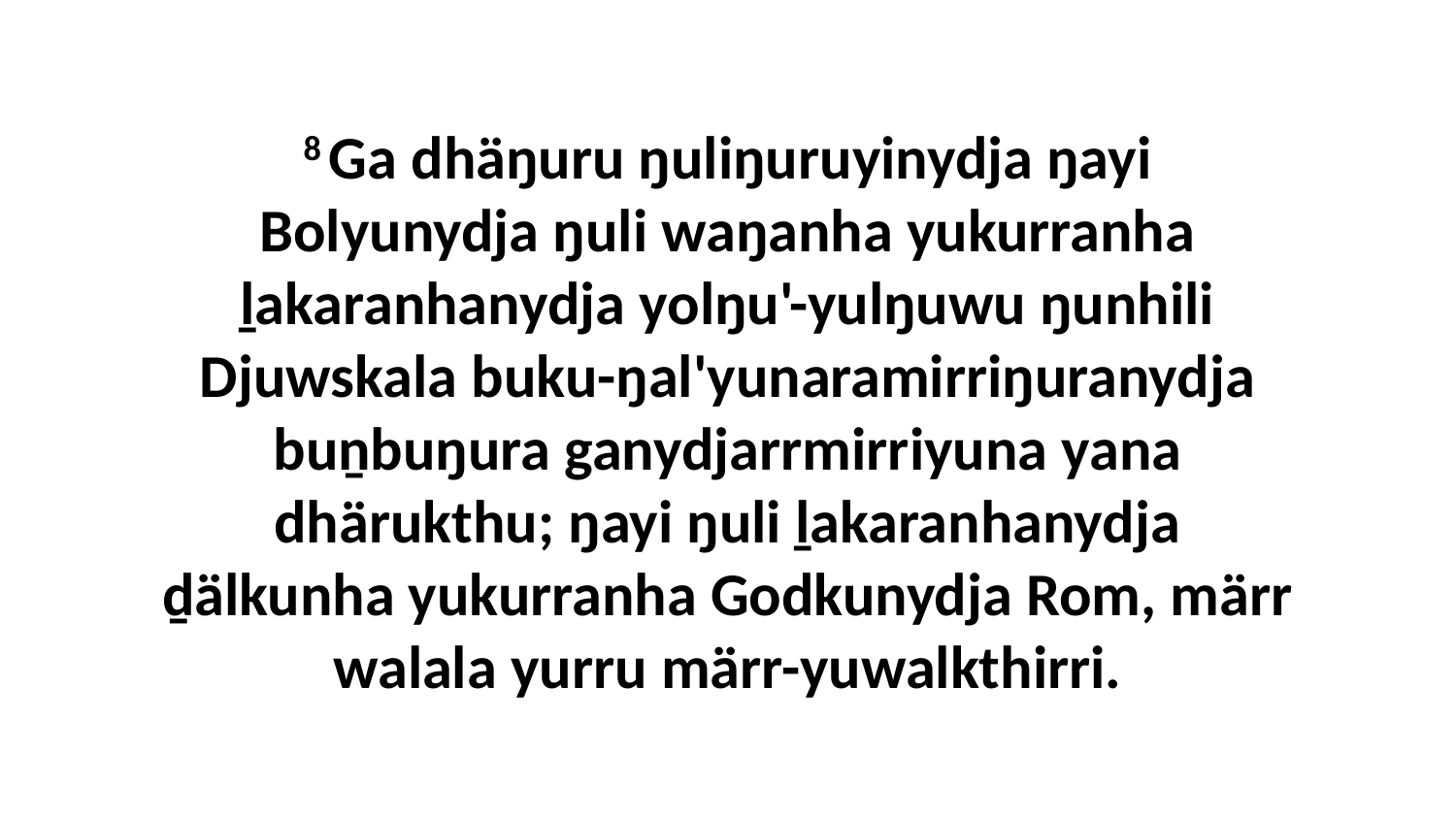

8 Ga dhäŋuru ŋuliŋuruyinydja ŋayi Bolyunydja ŋuli waŋanha yukurranha ḻakaranhanydja yolŋu'-yulŋuwu ŋunhili Djuwskala buku-ŋal'yunaramirriŋuranydja buṉbuŋura ganydjarrmirriyuna yana dhärukthu; ŋayi ŋuli ḻakaranhanydja ḏälkunha yukurranha Godkunydja Rom, märr walala yurru märr-yuwalkthirri.